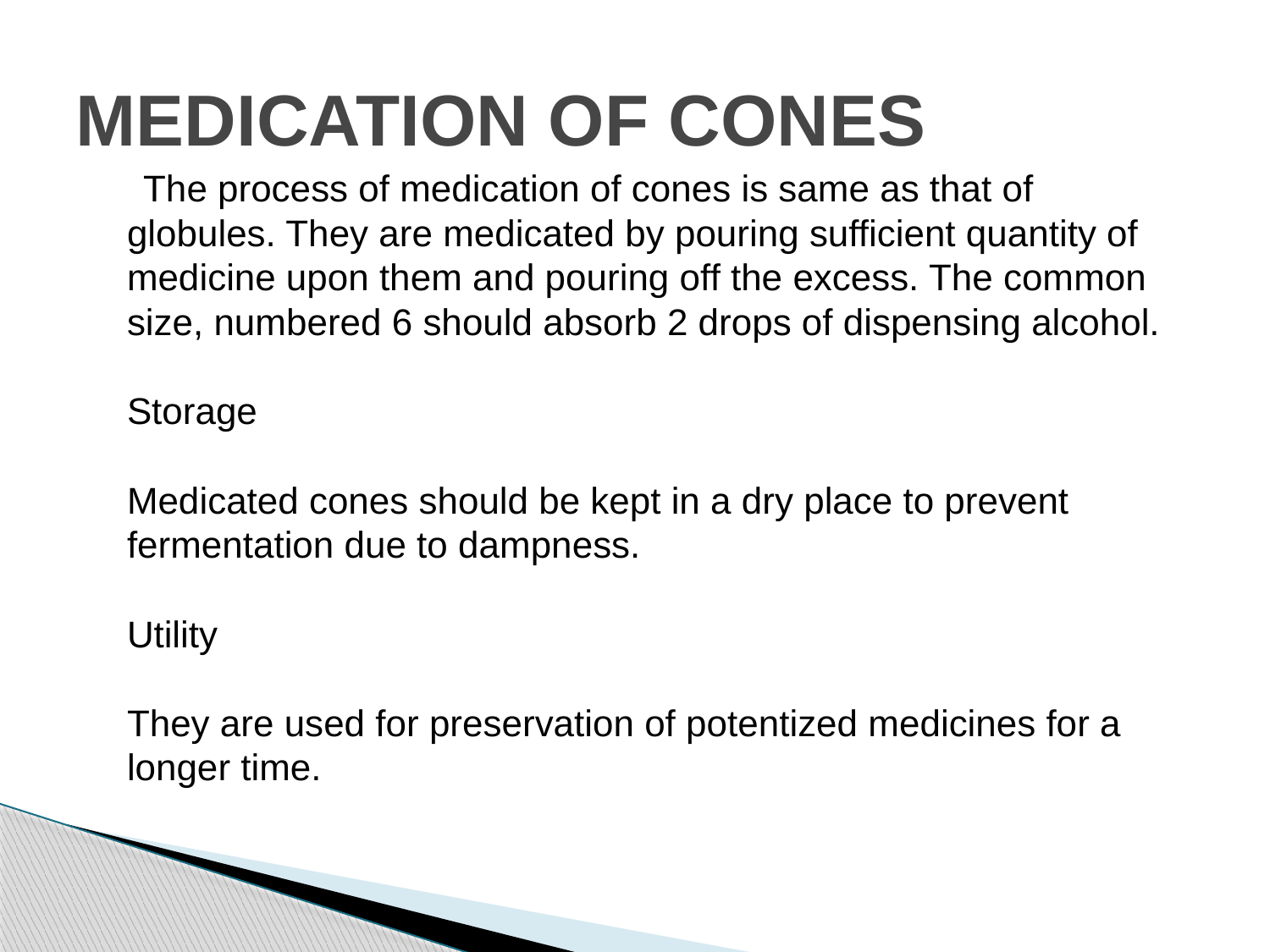

# MEDICATION OF CONES
     The process of medication of cones is same as that of globules. They are medicated by pouring sufficient quantity of medicine upon them and pouring off the excess. The common size, numbered 6 should absorb 2 drops of dispensing alcohol. 
Storage 
Medicated cones should be kept in a dry place to prevent fermentation due to dampness. 
Utility 
They are used for preservation of potentized medicines for a longer time.